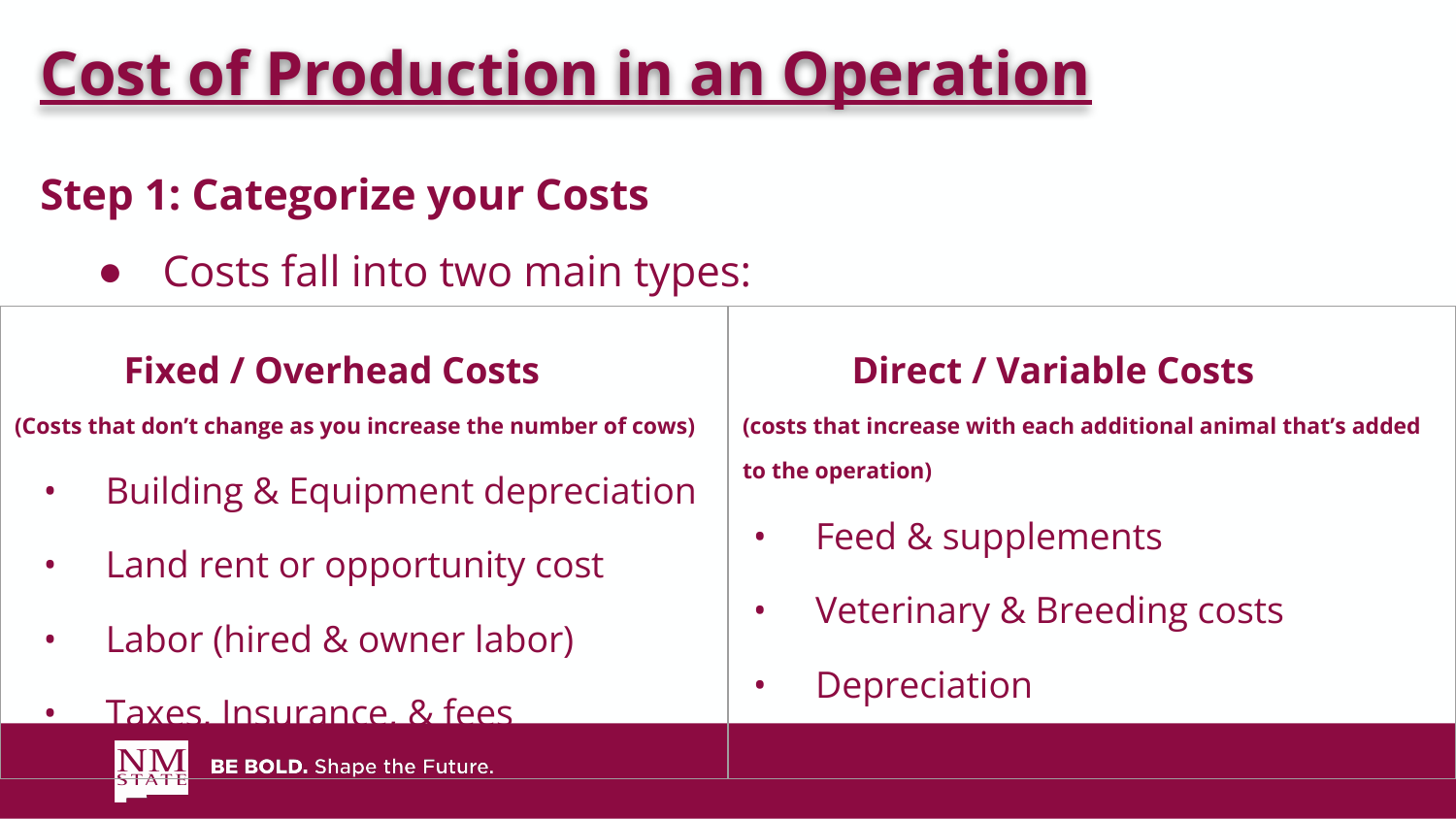

Cost of Production in an Operation

Step 1: Categorize your Costs
Costs fall into two main types:
| Fixed / Overhead Costs (Costs that don’t change as you increase the number of cows) Building & Equipment depreciation Land rent or opportunity cost Labor (hired & owner labor) Taxes, Insurance, & fees | Direct / Variable Costs (costs that increase with each additional animal that’s added to the operation) Feed & supplements Veterinary & Breeding costs Depreciation |
| --- | --- |